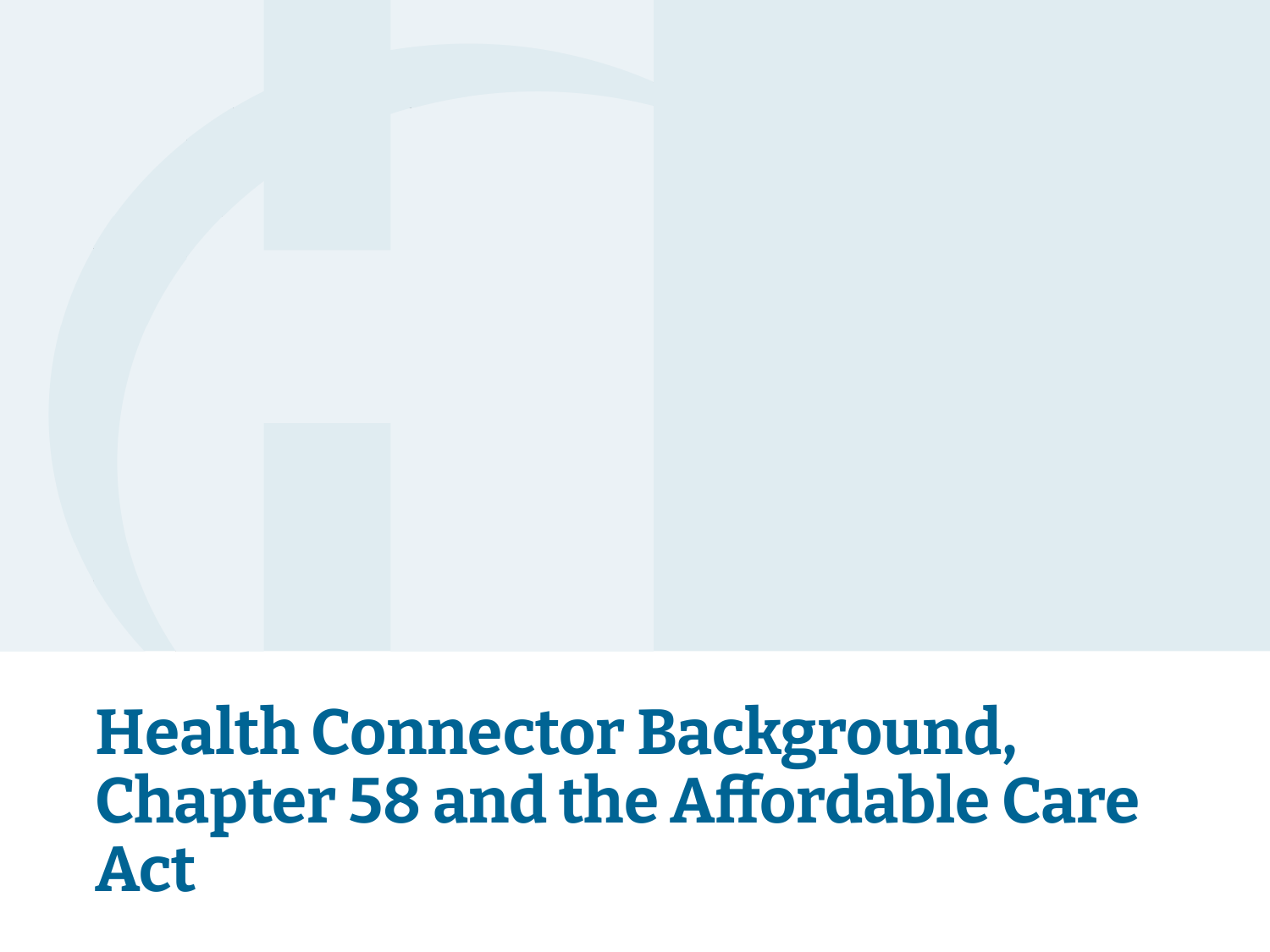

# Health Connector Background, Chapter 58 and the Affordable Care Act